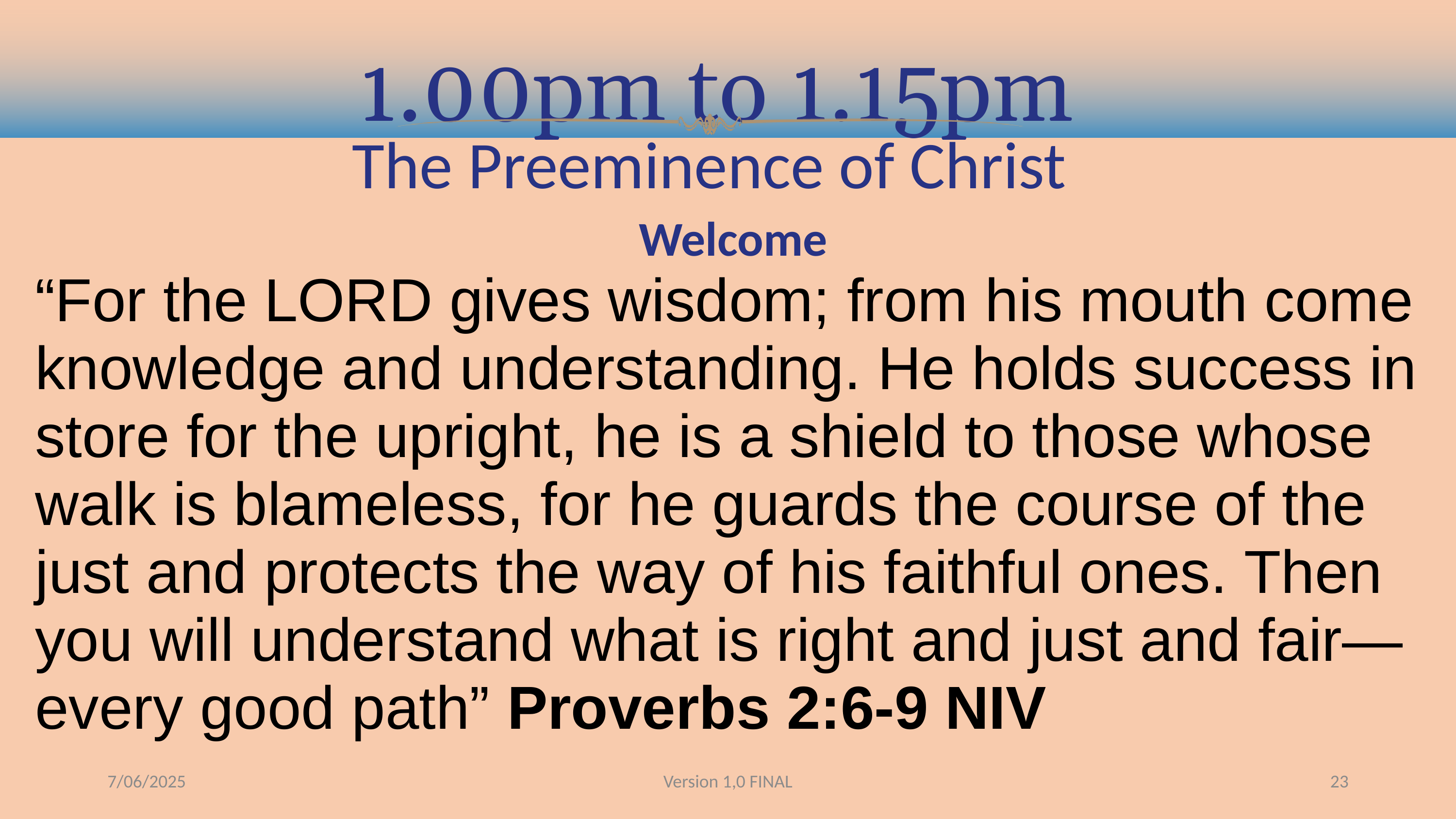

1.00pm to 1.15pm

The Preeminence of Christ
Welcome
“For the LORD gives wisdom; from his mouth come knowledge and understanding. He holds success in store for the upright, he is a shield to those whose walk is blameless, for he guards the course of the just and protects the way of his faithful ones. Then you will understand what is right and just and fair—every good path” Proverbs 2:6-9 NIV
7/06/2025
Version 1,0 FINAL
23